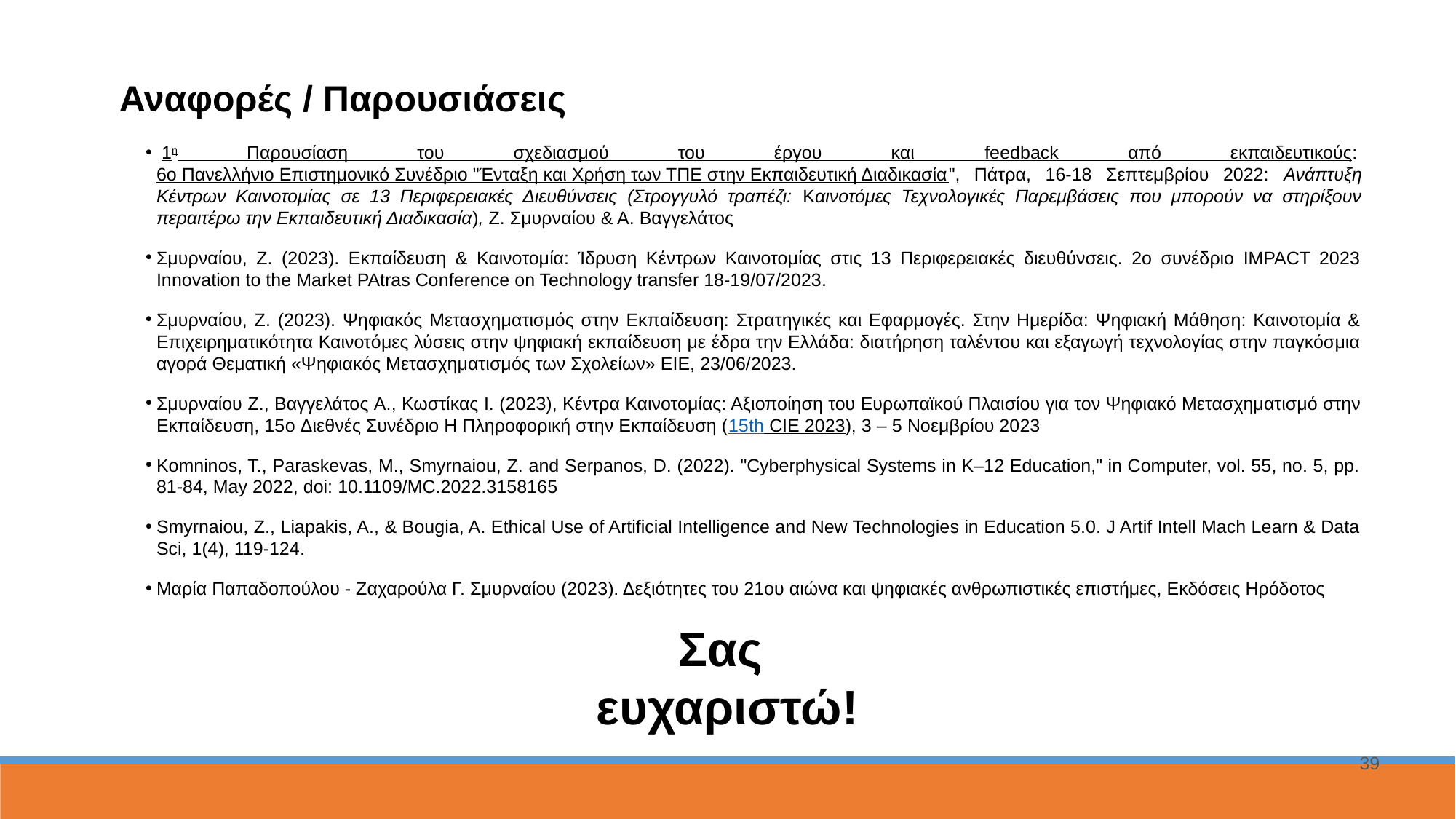

Αναφορές / Παρουσιάσεις
 1η Παρουσίαση του σχεδιασμού του έργου και feedback από εκπαιδευτικούς: 6ο Πανελλήνιο Επιστημονικό Συνέδριο "Ένταξη και Χρήση των ΤΠΕ στην Εκπαιδευτική Διαδικασία", Πάτρα, 16-18 Σεπτεμβρίου 2022: Ανάπτυξη Κέντρων Καινοτομίας σε 13 Περιφερειακές Διευθύνσεις (Στρογγυλό τραπέζι: Καινοτόμες Τεχνολογικές Παρεμβάσεις που μπορούν να στηρίξουν περαιτέρω την Εκπαιδευτική Διαδικασία), Ζ. Σμυρναίου & Α. Βαγγελάτος
Σμυρναίου, Ζ. (2023). Εκπαίδευση & Καινοτομία: Ίδρυση Κέντρων Καινοτομίας στις 13 Περιφερειακές διευθύνσεις. 2ο συνέδριο IMPACT 2023 Innovation to the Market PAtras Conference on Technology transfer 18-19/07/2023.
Σμυρναίου, Ζ. (2023). Ψηφιακός Μετασχηματισμός στην Εκπαίδευση: Στρατηγικές και Εφαρμογές. Στην Ημερίδα: Ψηφιακή Μάθηση: Καινοτομία & Επιχειρηματικότητα Καινοτόμες λύσεις στην ψηφιακή εκπαίδευση με έδρα την Ελλάδα: διατήρηση ταλέντου και εξαγωγή τεχνολογίας στην παγκόσμια αγορά Θεματική «Ψηφιακός Μετασχηματισμός των Σχολείων» ΕΙΕ, 23/06/2023.
Σμυρναίου Z., Βαγγελάτος A., Κωστίκας I. (2023), Κέντρα Καινοτομίας: Αξιοποίηση του Ευρωπαϊκού Πλαισίου για τον Ψηφιακό Μετασχηματισμό στην Εκπαίδευση, 15o Διεθνές Συνέδριο Η Πληροφορική στην Εκπαίδευση (15th CIE 2023), 3 – 5 Νοεμβρίου 2023
Komninos, T., Paraskevas, M., Smyrnaiou, Z. and Serpanos, D. (2022). "Cyberphysical Systems in K–12 Education," in Computer, vol. 55, no. 5, pp. 81-84, May 2022, doi: 10.1109/MC.2022.3158165
Smyrnaiou, Z., Liapakis, A., & Bougia, A. Ethical Use of Artificial Intelligence and New Technologies in Education 5.0. J Artif Intell Mach Learn & Data Sci, 1(4), 119-124.
Μαρία Παπαδοπούλου - Ζαχαρούλα Γ. Σμυρναίου (2023). Δεξιότητες του 21ου αιώνα και ψηφιακές ανθρωπιστικές επιστήμες, Εκδόσεις Ηρόδοτος

Σας
ευχαριστώ!
39